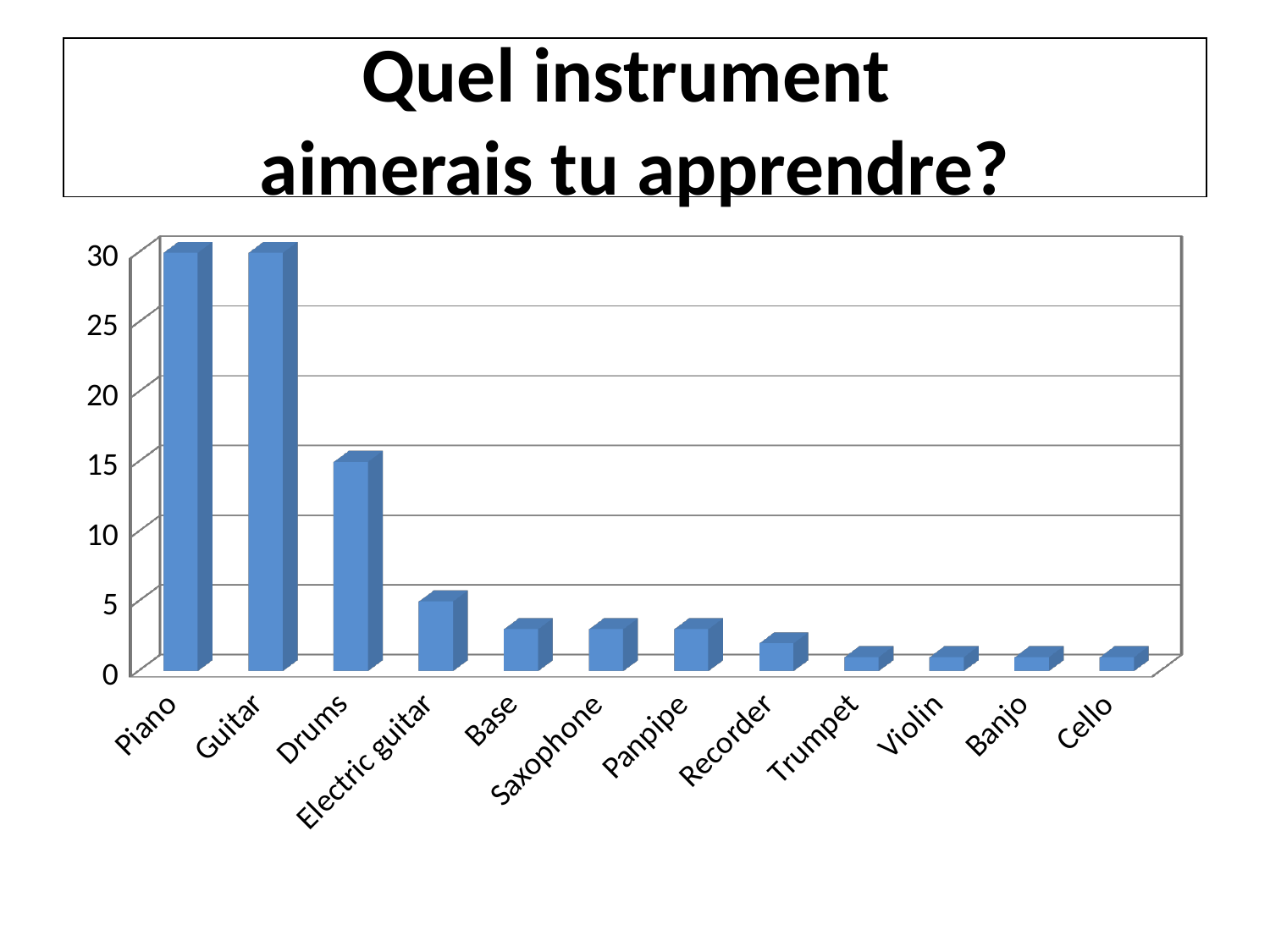

# Quel instrument aimerais tu apprendre?

[unsupported chart]